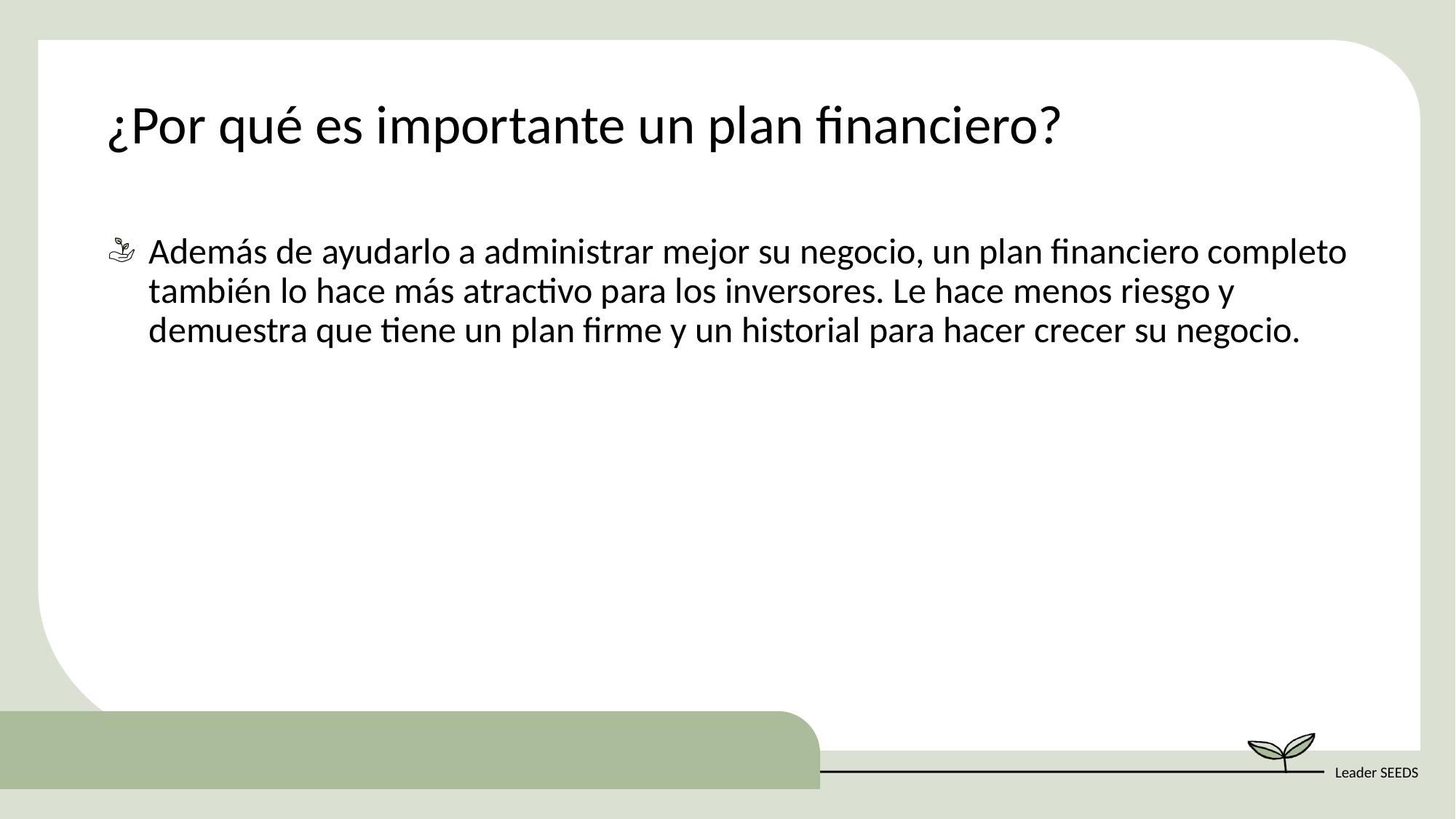

¿Por qué es importante un plan financiero?

Además de ayudarlo a administrar mejor su negocio, un plan financiero completo también lo hace más atractivo para los inversores. Le hace menos riesgo y demuestra que tiene un plan firme y un historial para hacer crecer su negocio.